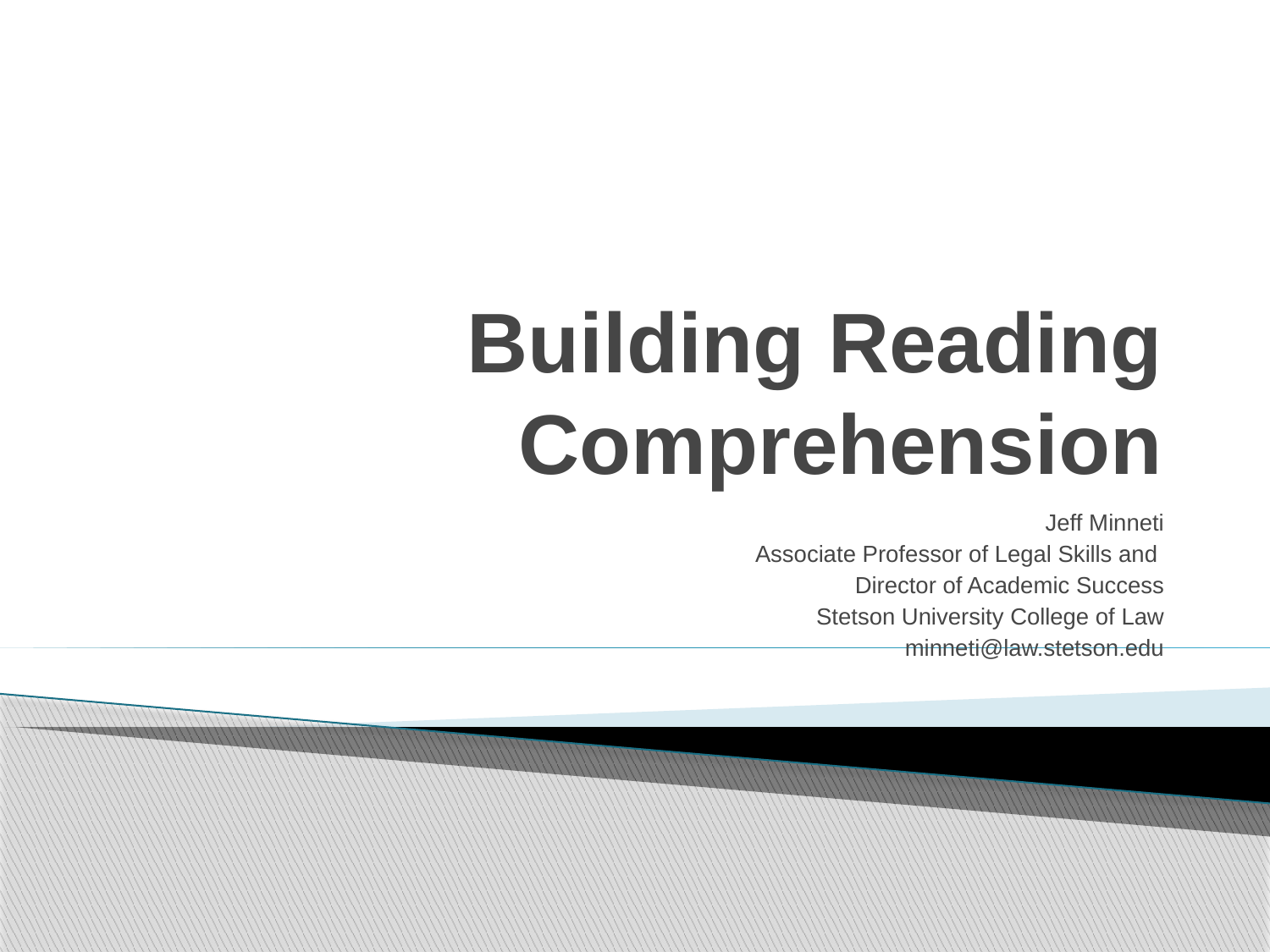

# Building Reading Comprehension
Jeff Minneti
Associate Professor of Legal Skills and
Director of Academic Success
Stetson University College of Law
minneti@law.stetson.edu